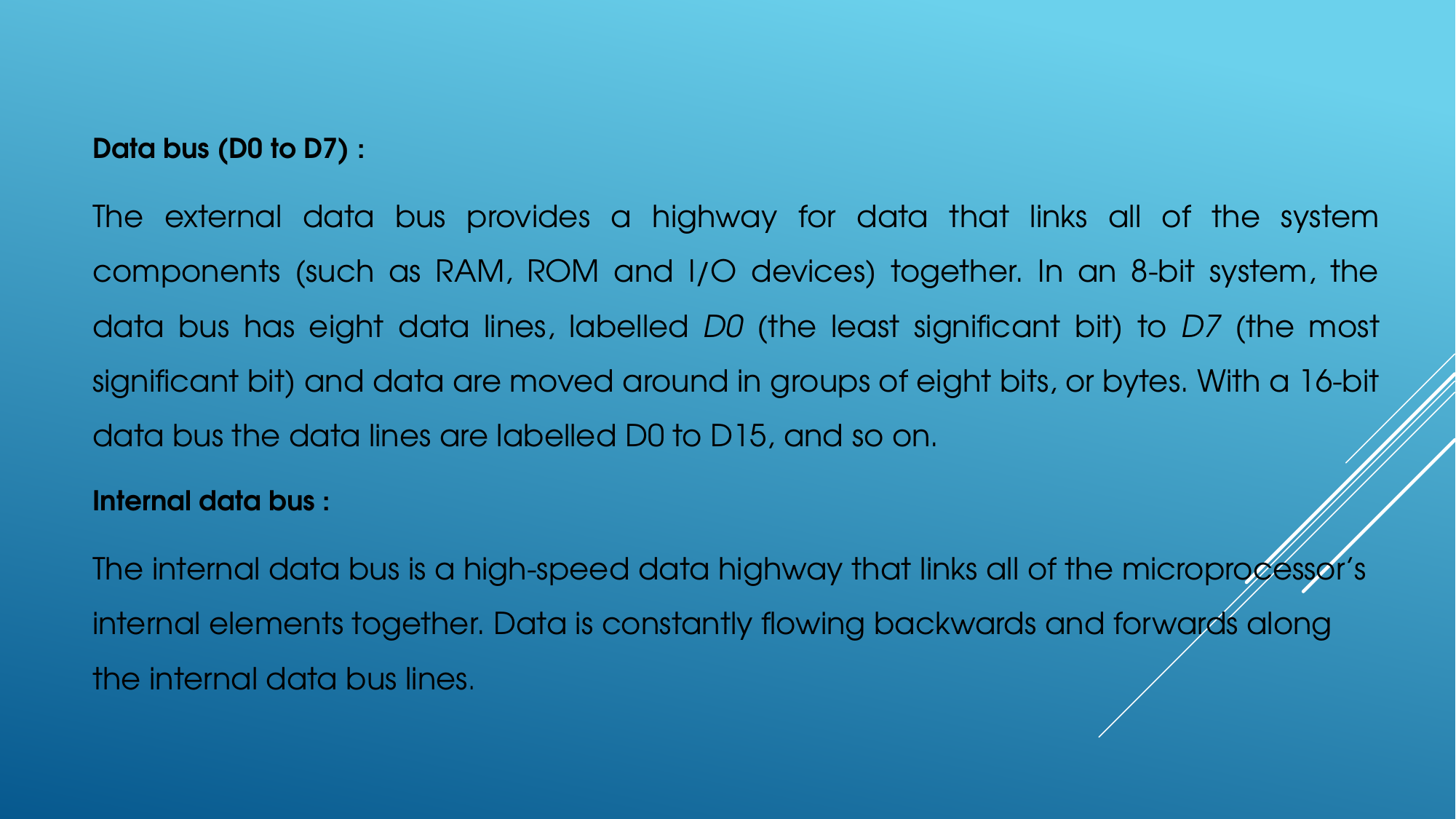

#
Data bus (D0 to D7) :
The external data bus provides a highway for data that links all of the system components (such as RAM, ROM and I/O devices) together. In an 8-bit system, the data bus has eight data lines, labelled D0 (the least significant bit) to D7 (the most significant bit) and data are moved around in groups of eight bits, or bytes. With a 16-bit data bus the data lines are labelled D0 to D15, and so on.
Internal data bus :
The internal data bus is a high-speed data highway that links all of the microprocessor’s internal elements together. Data is constantly flowing backwards and forwards along the internal data bus lines.